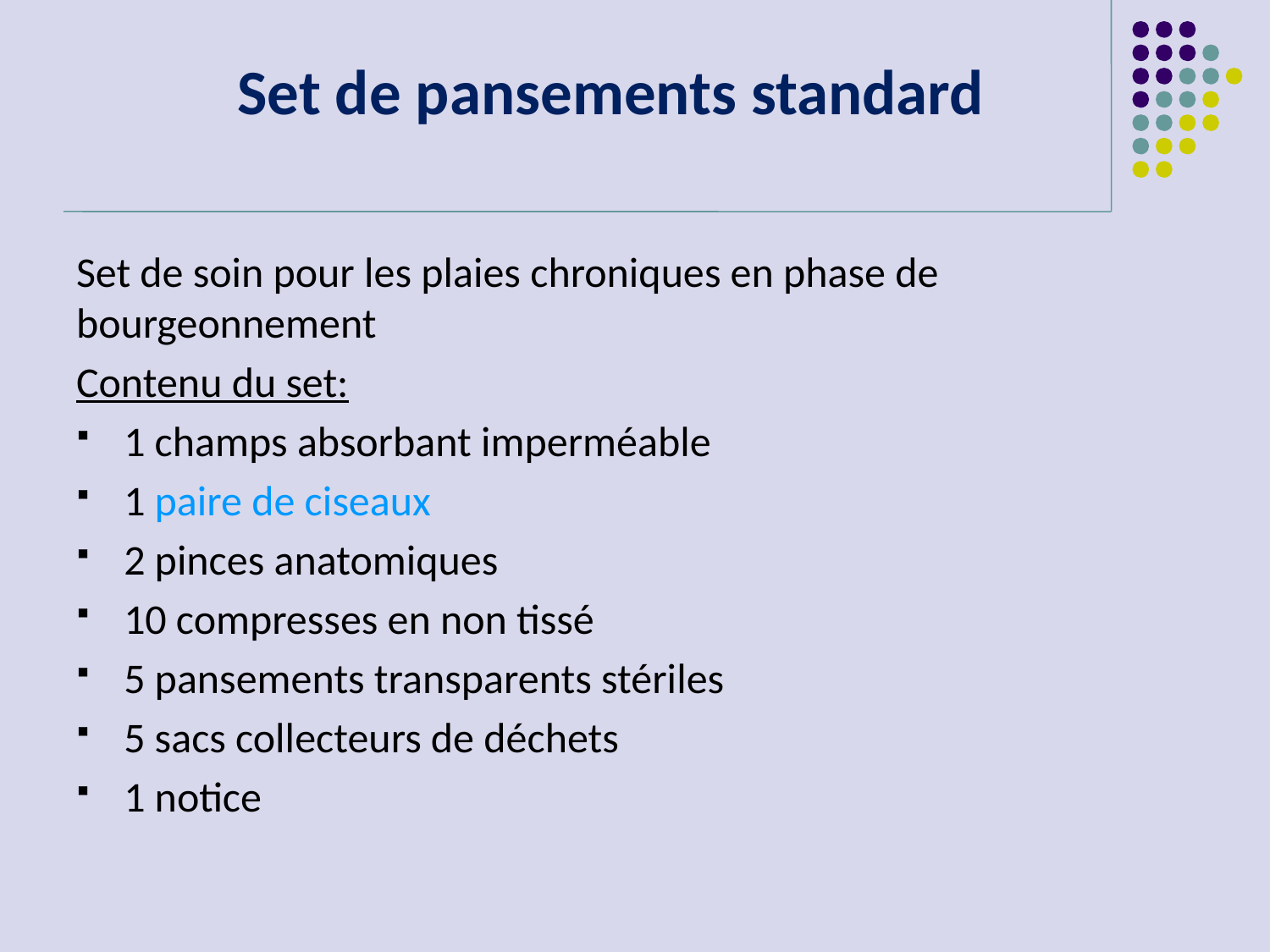

# Set de pansements standard
Set de soin pour les plaies chroniques en phase de bourgeonnement
Contenu du set:
1 champs absorbant imperméable
1 paire de ciseaux
2 pinces anatomiques
10 compresses en non tissé
5 pansements transparents stériles
5 sacs collecteurs de déchets
1 notice